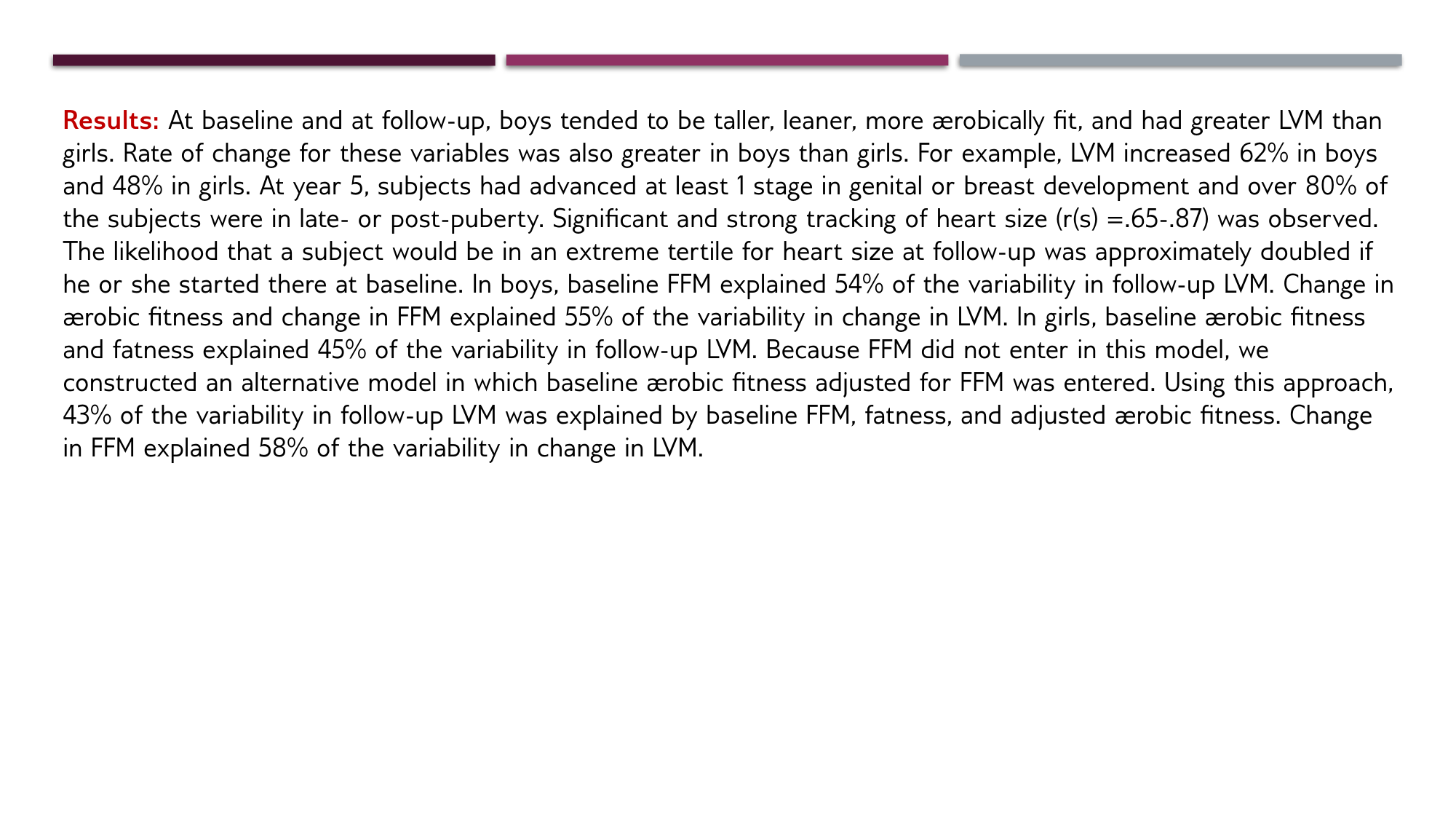

Results: At baseline and at follow-up, boys tended to be taller, leaner, more aerobically fit, and had greater LVM than girls. Rate of change for these variables was also greater in boys than girls. For example, LVM increased 62% in boys and 48% in girls. At year 5, subjects had advanced at least 1 stage in genital or breast development and over 80% of the subjects were in late- or post-puberty. Significant and strong tracking of heart size (r(s) =.65-.87) was observed. The likelihood that a subject would be in an extreme tertile for heart size at follow-up was approximately doubled if he or she started there at baseline. In boys, baseline FFM explained 54% of the variability in follow-up LVM. Change in aerobic fitness and change in FFM explained 55% of the variability in change in LVM. In girls, baseline aerobic fitness and fatness explained 45% of the variability in follow-up LVM. Because FFM did not enter in this model, we constructed an alternative model in which baseline aerobic fitness adjusted for FFM was entered. Using this approach, 43% of the variability in follow-up LVM was explained by baseline FFM, fatness, and adjusted aerobic fitness. Change in FFM explained 58% of the variability in change in LVM.